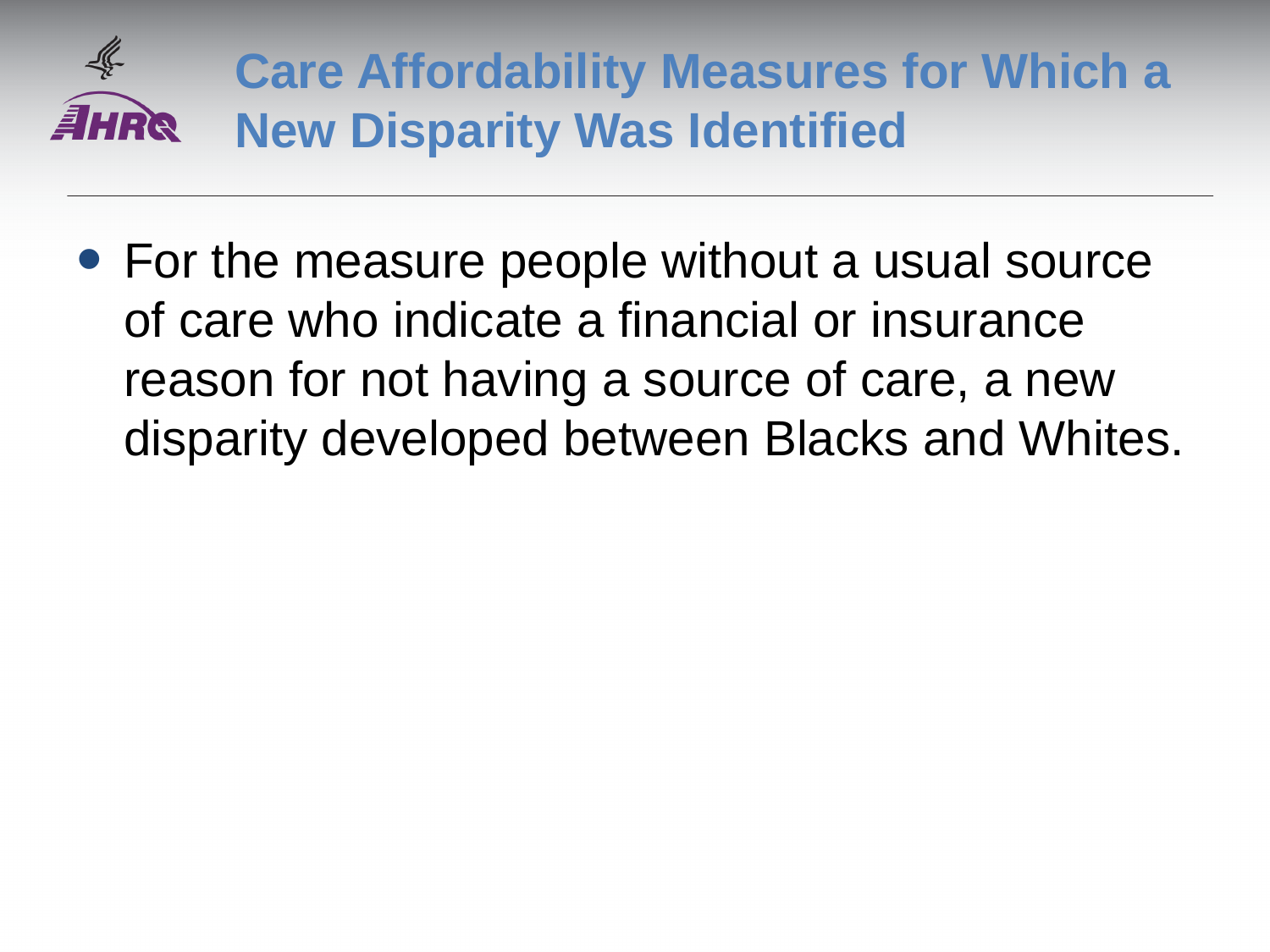

# Care Affordability Measures for Which a New Disparity Was Identified
For the measure people without a usual source of care who indicate a financial or insurance reason for not having a source of care, a new disparity developed between Blacks and Whites.